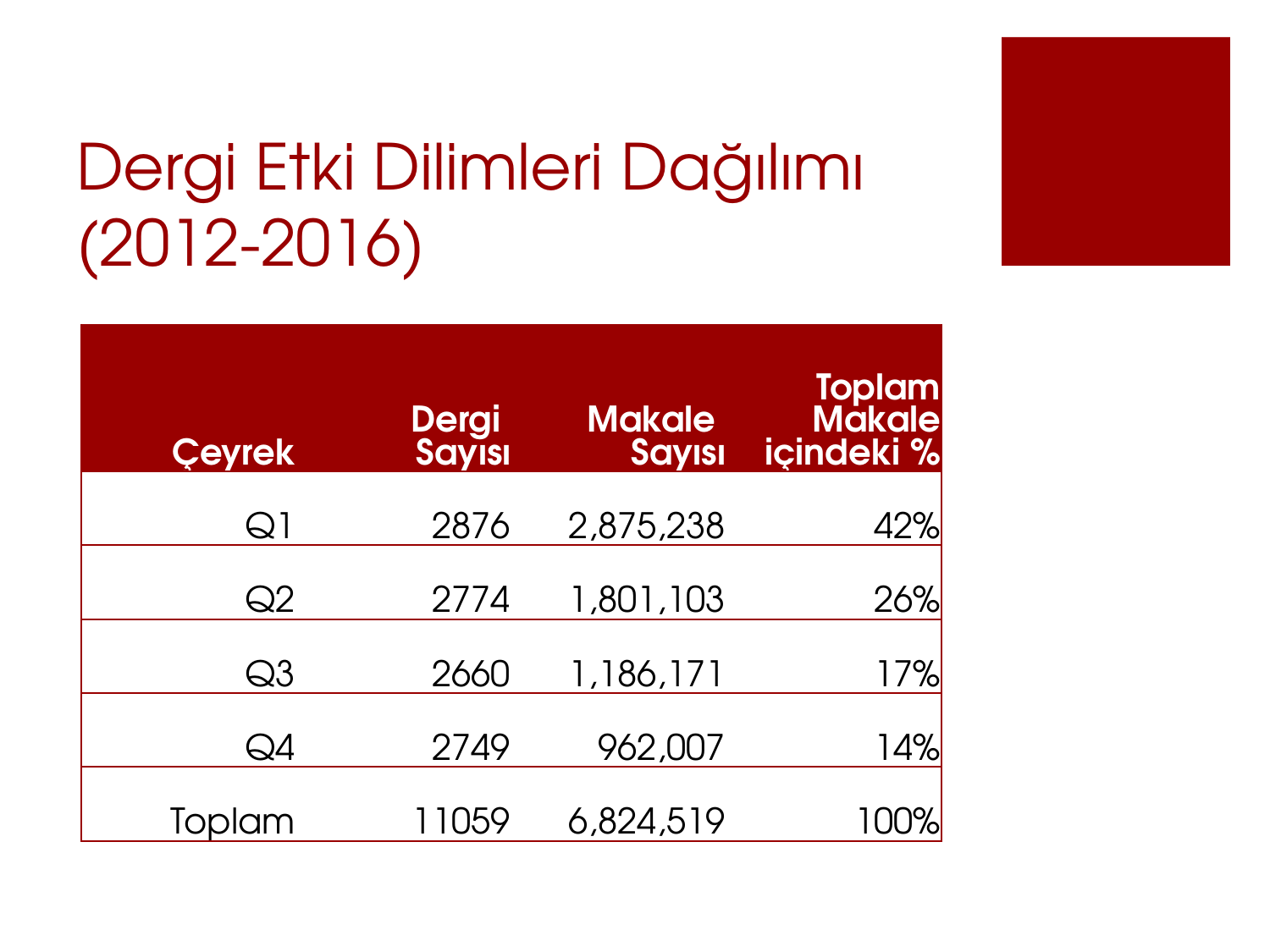

# Dergi Etki Dilimleri Dağılımı (2012-2016)
| Çeyrek | Dergi Sayısı | Makale Sayısı | Toplam Makale içindeki % |
| --- | --- | --- | --- |
| Q1 | 2876 | 2,875,238 | 42% |
| Q2 | 2774 | 1,801,103 | 26% |
| Q3 | 2660 | 1,186,171 | 17% |
| Q4 | 2749 | 962,007 | 14% |
| Toplam | 11059 | 6,824,519 | 100% |